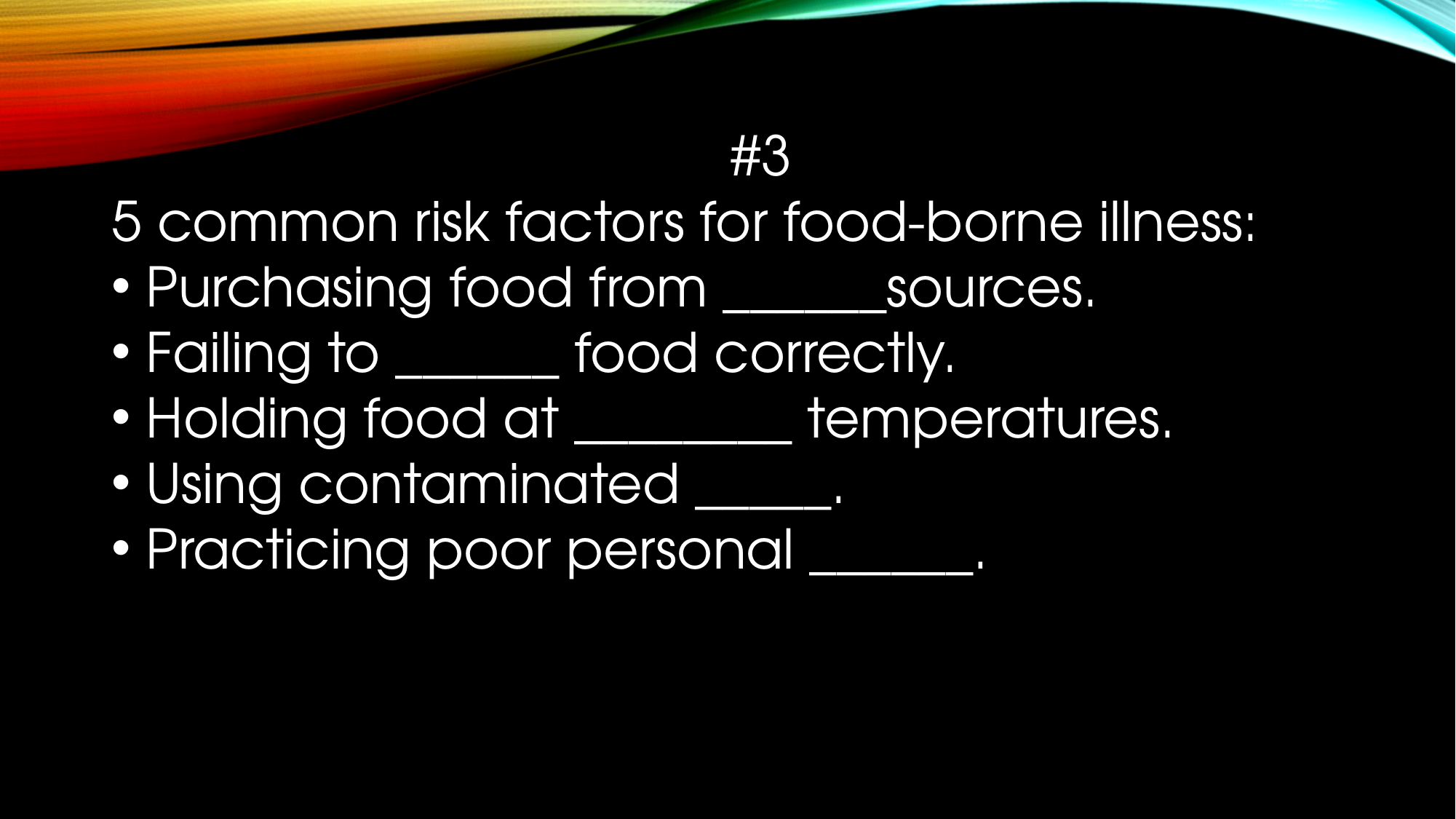

#3
5 common risk factors for food-borne illness:
Purchasing food from ______sources.
Failing to ______ food correctly.
Holding food at ________ temperatures.
Using contaminated _____.
Practicing poor personal ______.